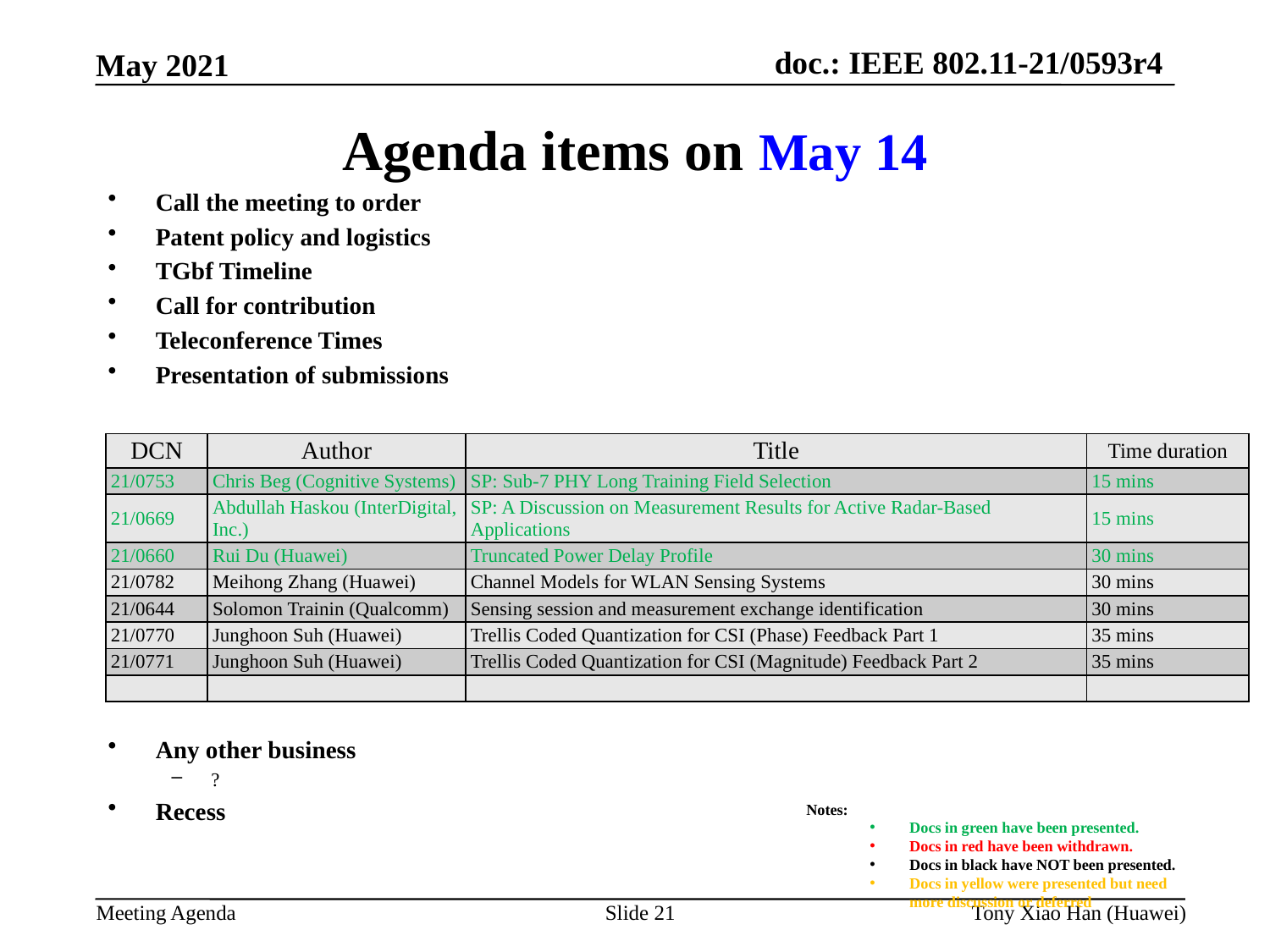

Agenda items on May 14
Call the meeting to order
Patent policy and logistics
TGbf Timeline
Call for contribution
Teleconference Times
Presentation of submissions

Any other business
?
Recess
| DCN | Author | Title | Time duration |
| --- | --- | --- | --- |
| 21/0753 | Chris Beg (Cognitive Systems) | SP: Sub-7 PHY Long Training Field Selection | 15 mins |
| 21/0669 | Abdullah Haskou (InterDigital, Inc.) | SP: A Discussion on Measurement Results for Active Radar-Based Applications | 15 mins |
| 21/0660 | Rui Du (Huawei) | Truncated Power Delay Profile | 30 mins |
| 21/0782 | Meihong Zhang (Huawei) | Channel Models for WLAN Sensing Systems | 30 mins |
| 21/0644 | Solomon Trainin (Qualcomm) | Sensing session and measurement exchange identification | 30 mins |
| 21/0770 | Junghoon Suh (Huawei) | Trellis Coded Quantization for CSI (Phase) Feedback Part 1 | 35 mins |
| 21/0771 | Junghoon Suh (Huawei) | Trellis Coded Quantization for CSI (Magnitude) Feedback Part 2 | 35 mins |
|  |  |  |  |
Notes:
Docs in green have been presented.
Docs in red have been withdrawn.
Docs in black have NOT been presented.
Docs in yellow were presented but need more discussion or deferred
Slide 21
Tony Xiao Han (Huawei)